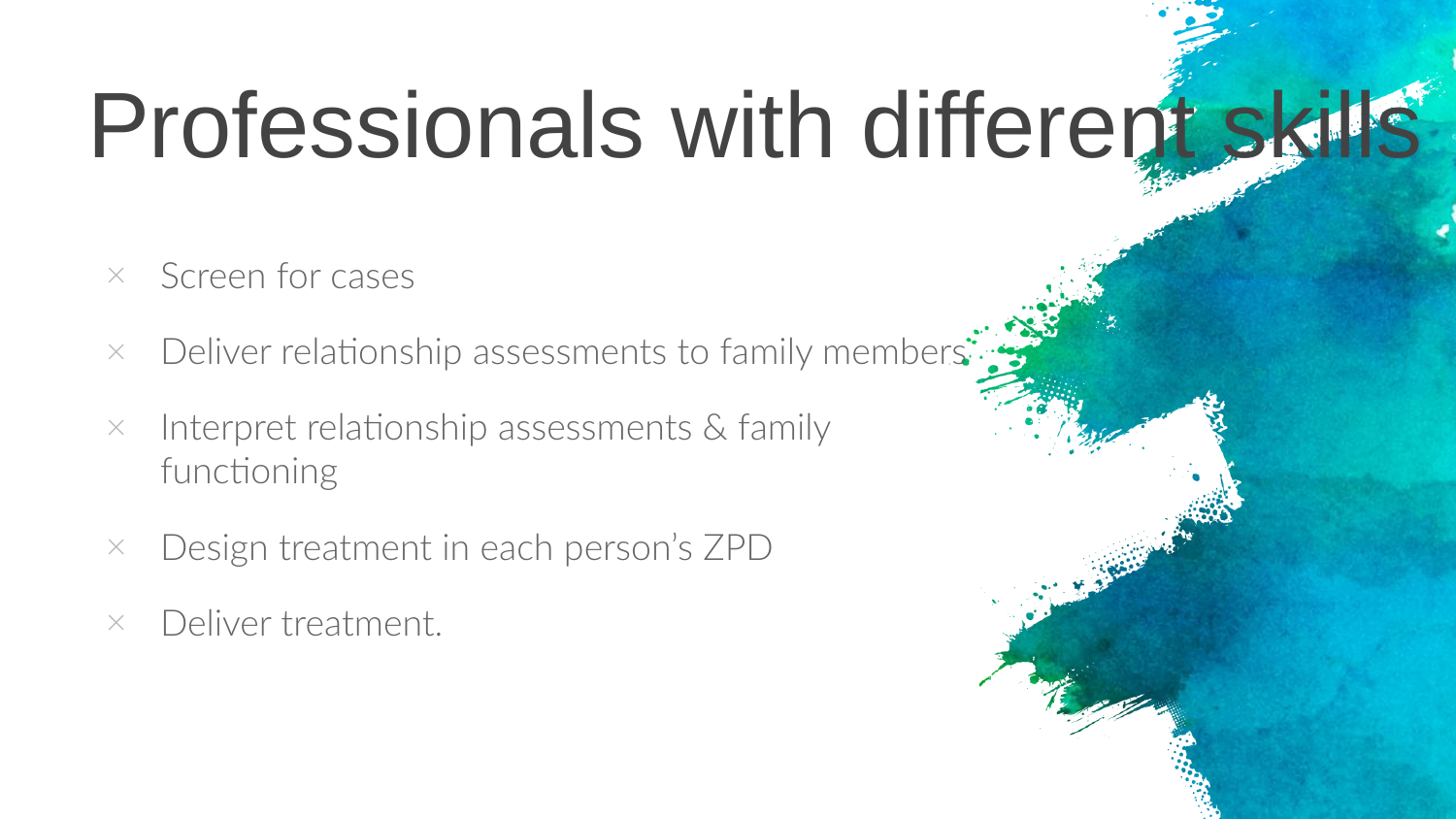

# Professionals with different skills
Screen for cases
Deliver relationship assessments to family members
Interpret relationship assessments & family functioning
Design treatment in each person’s ZPD
Deliver treatment.